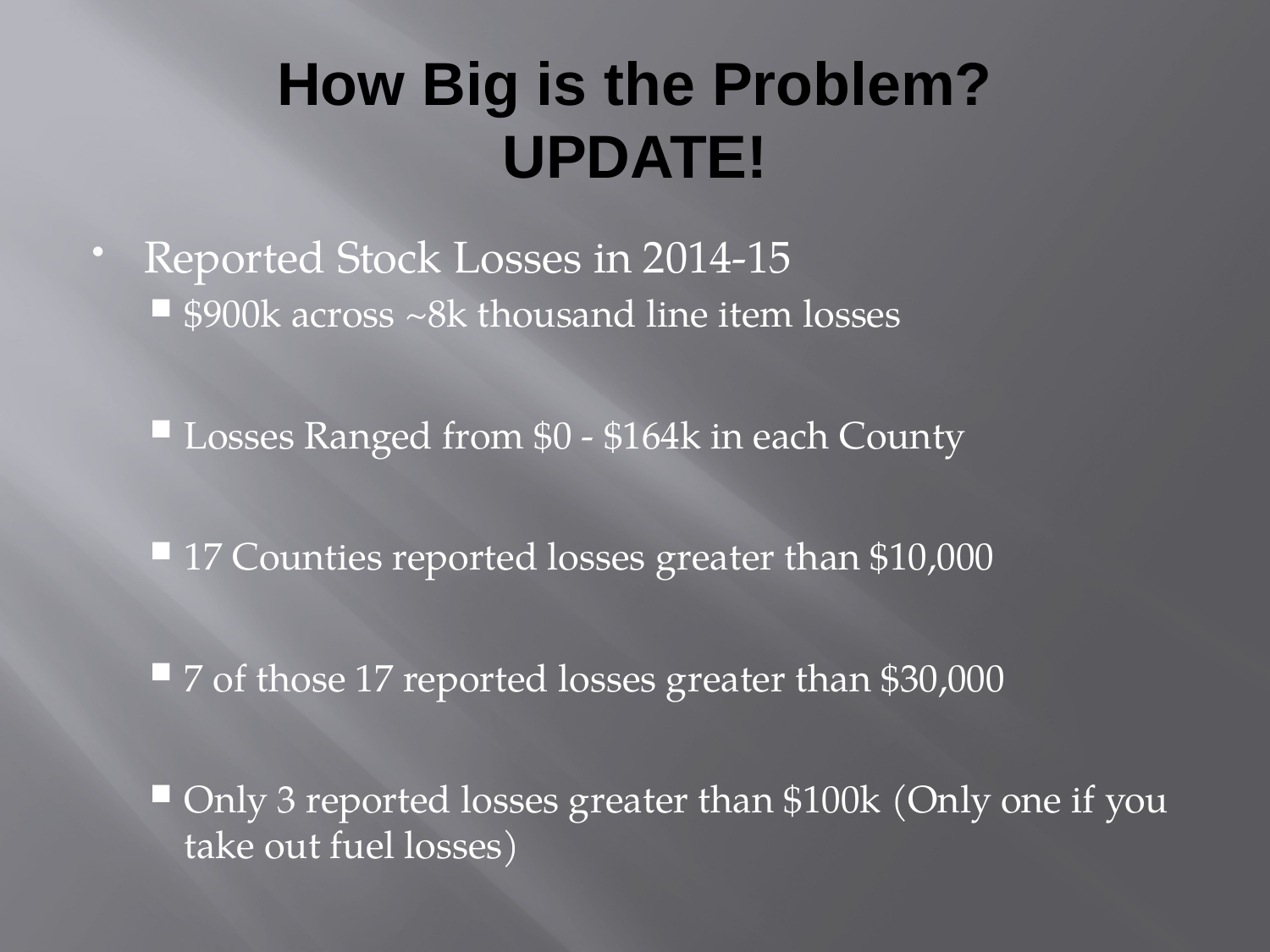

# How Big is the Problem? UPDATE!
Reported Stock Losses in 2014-15
$900k across ~8k thousand line item losses

Losses Ranged from $0 - $164k in each County

17 Counties reported losses greater than $10,000

7 of those 17 reported losses greater than $30,000

Only 3 reported losses greater than $100k (Only one if you take out fuel losses)